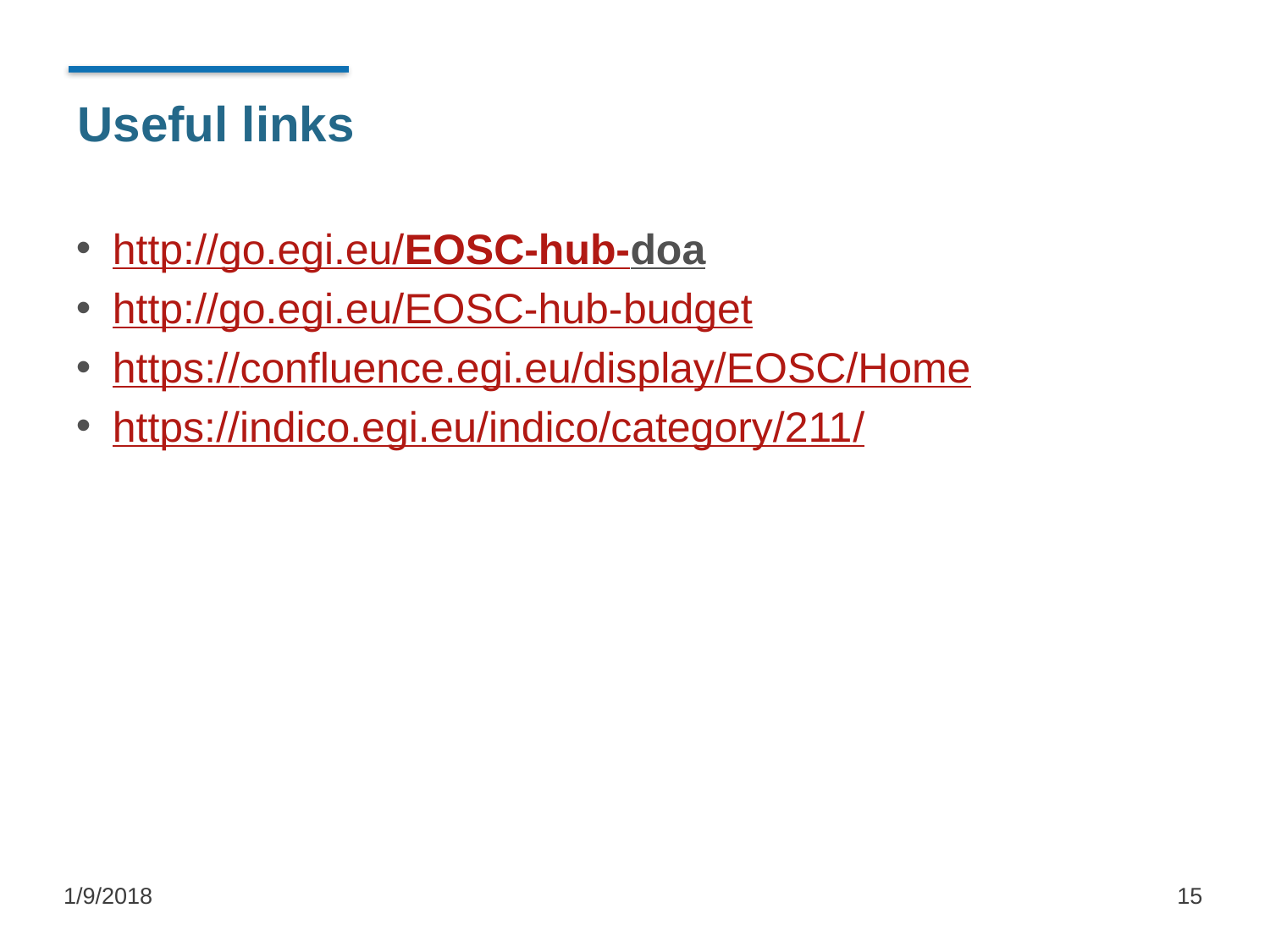

# Useful links
http://go.egi.eu/EOSC-hub-doa
http://go.egi.eu/EOSC-hub-budget
https://confluence.egi.eu/display/EOSC/Home
https://indico.egi.eu/indico/category/211/

1/9/2018
15